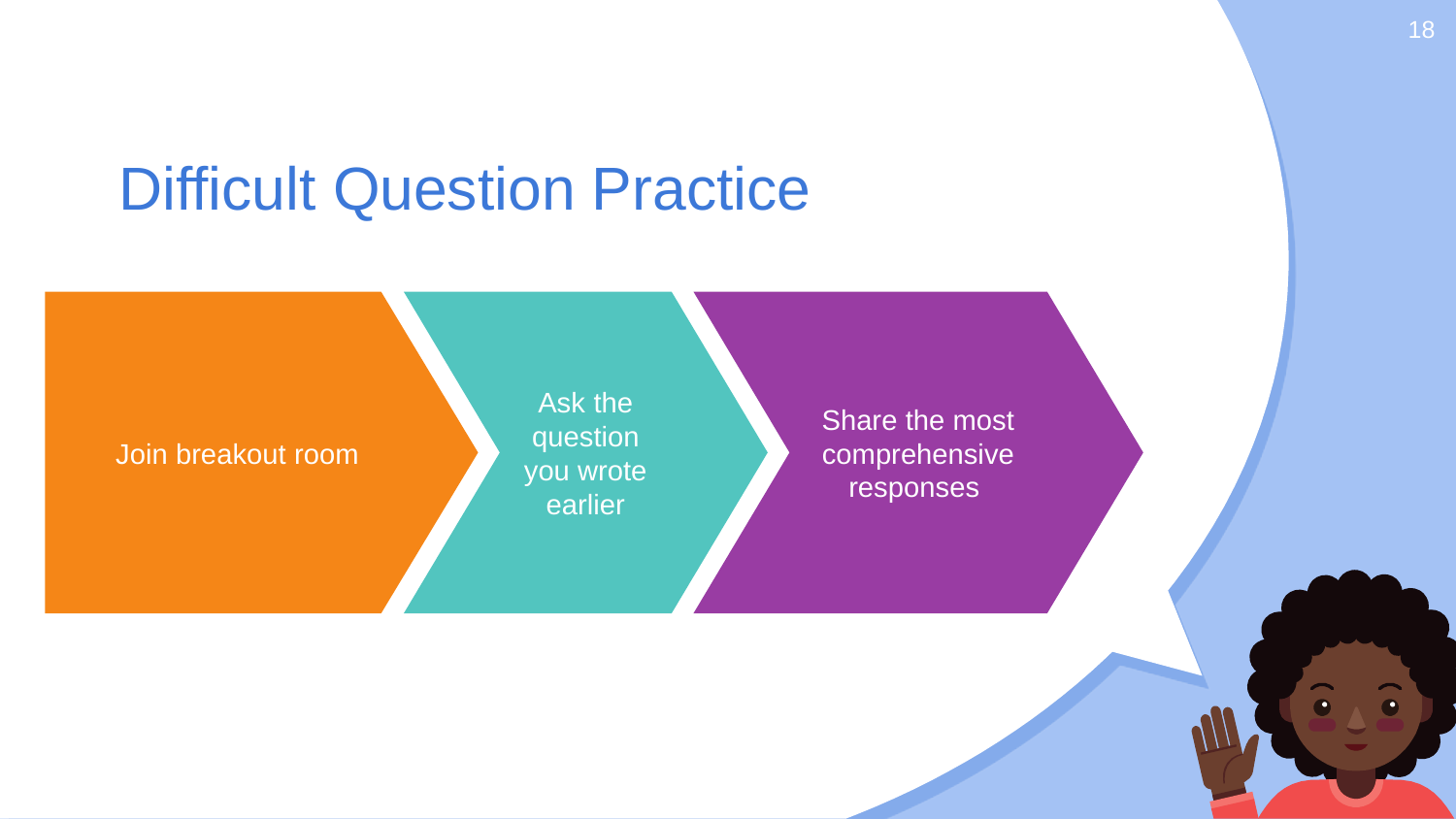

18
# Difficult Question Practice
Join breakout room
Ask the question you wrote earlier
Share the most comprehensive responses